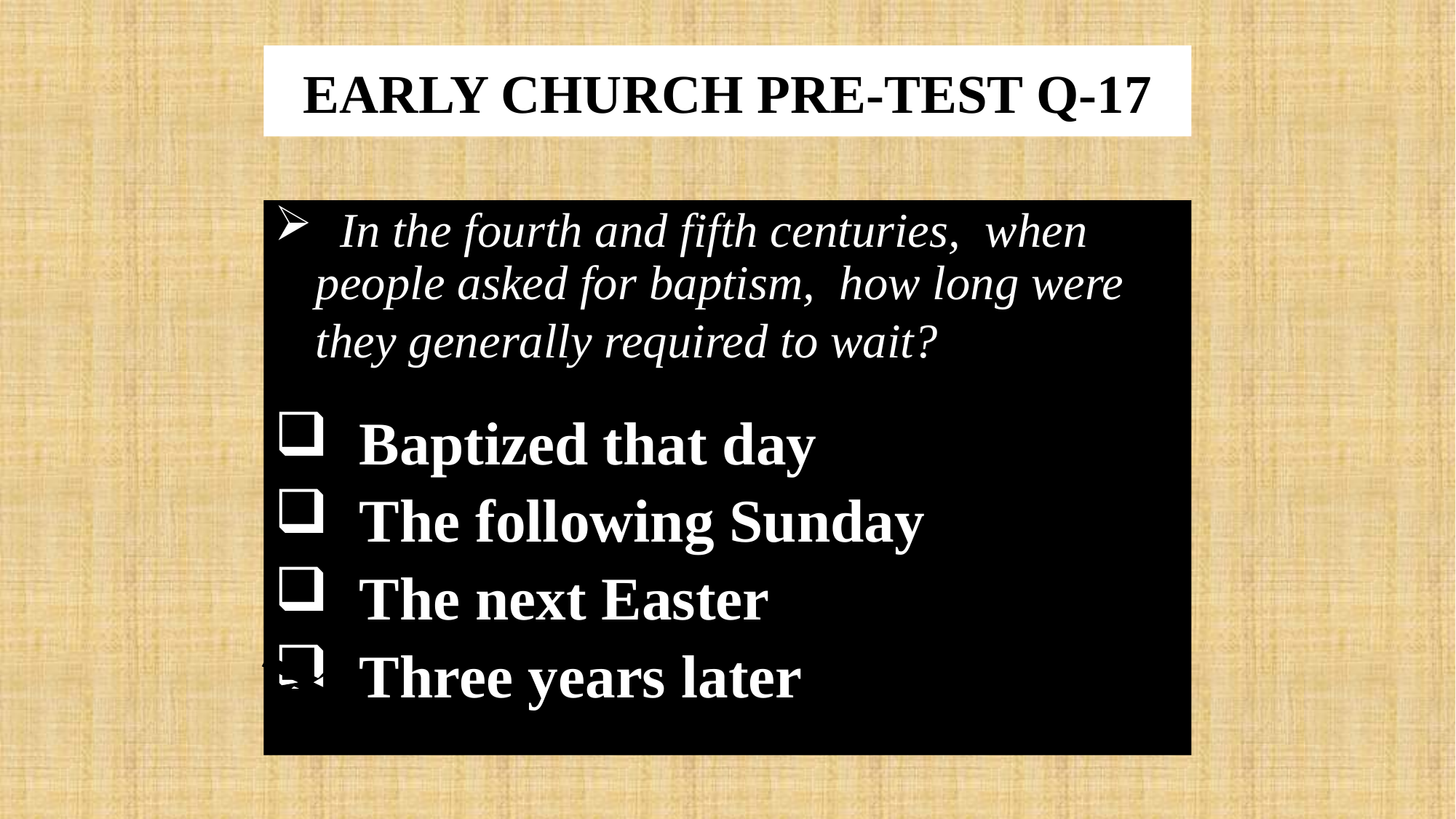

# EARLY CHURCH PRE-TEST Q-17
  In the fourth and fifth centuries,  when people asked for baptism,  how long were they generally required to wait?

  Baptized that day
  The following Sunday
  The next Easter
  Three years later

x